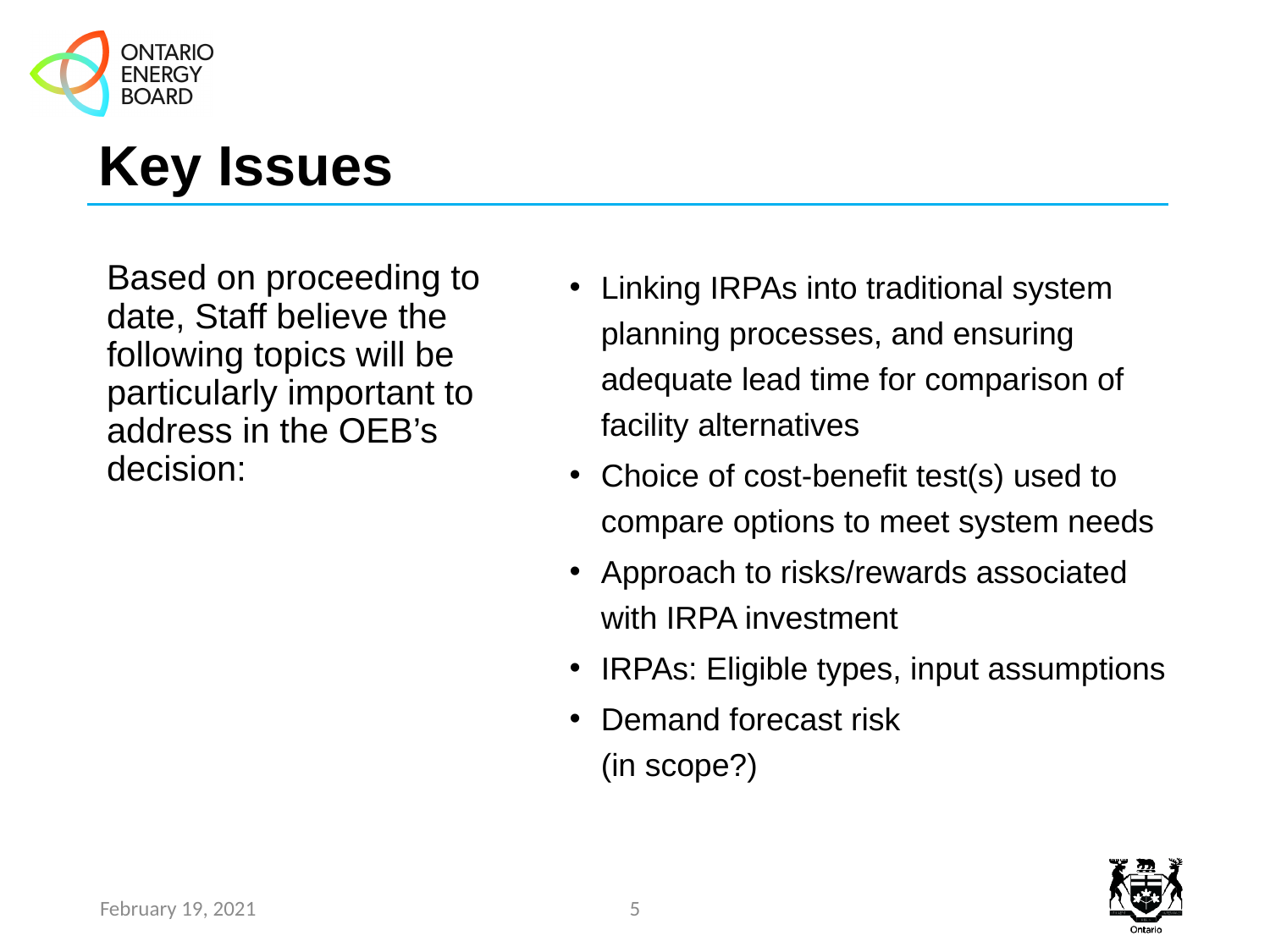

# Key Issues
Based on proceeding to date, Staff believe the following topics will be particularly important to address in the OEB’s decision:

Linking IRPAs into traditional system planning processes, and ensuring adequate lead time for comparison of facility alternatives
Choice of cost-benefit test(s) used to compare options to meet system needs
Approach to risks/rewards associated with IRPA investment
IRPAs: Eligible types, input assumptions
Demand forecast risk
(in scope?)

February 19, 2021
5